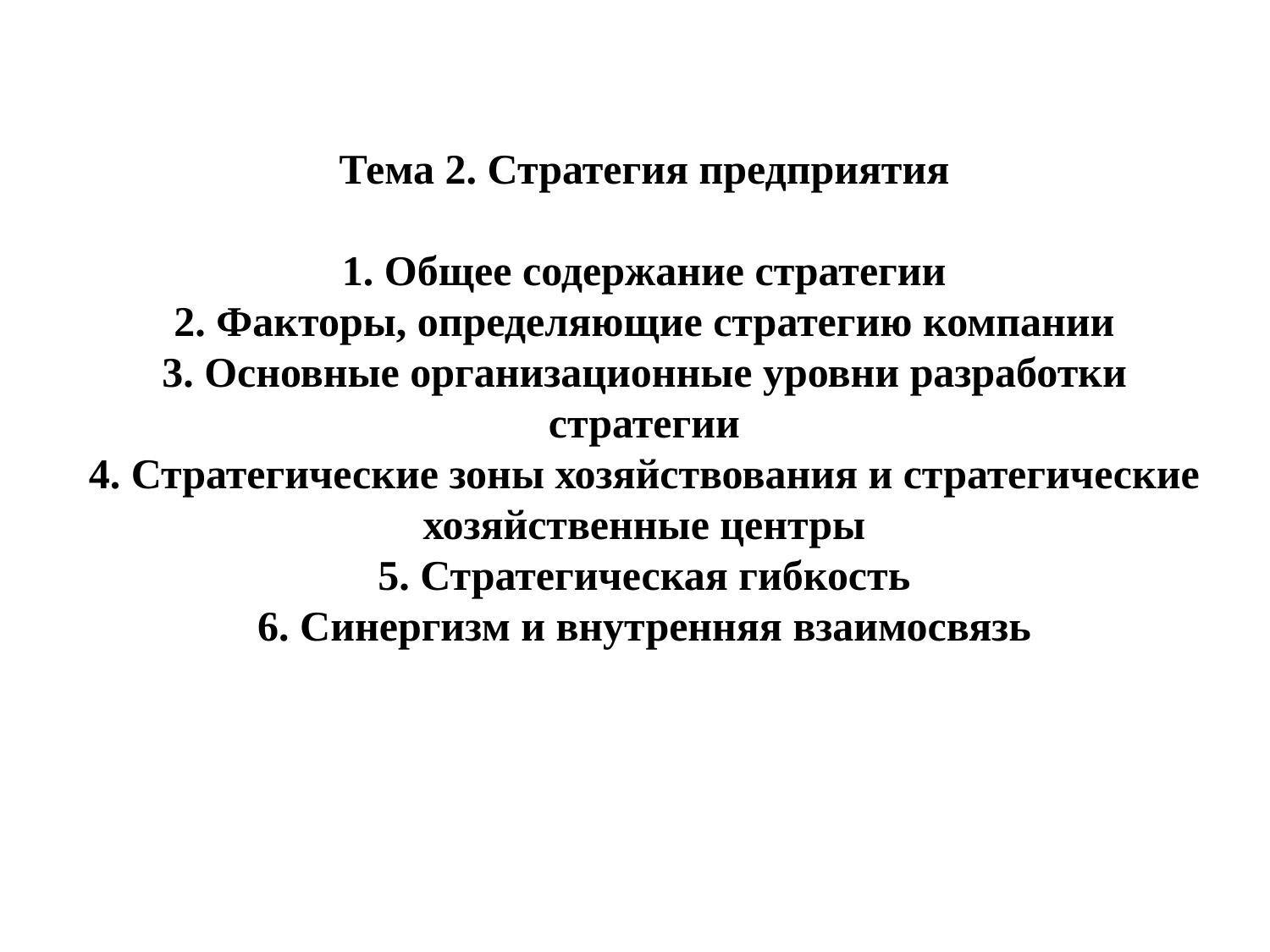

# Тема 2. Стратегия предприятия 1. Общее содержание стратегии 2. Факторы, определяющие стратегию компании 3. Основные организационные уровни разработки стратегии 4. Стратегические зоны хозяйствования и стратегические хозяйственные центры 5. Стратегическая гибкость 6. Синергизм и внутренняя взаимосвязь